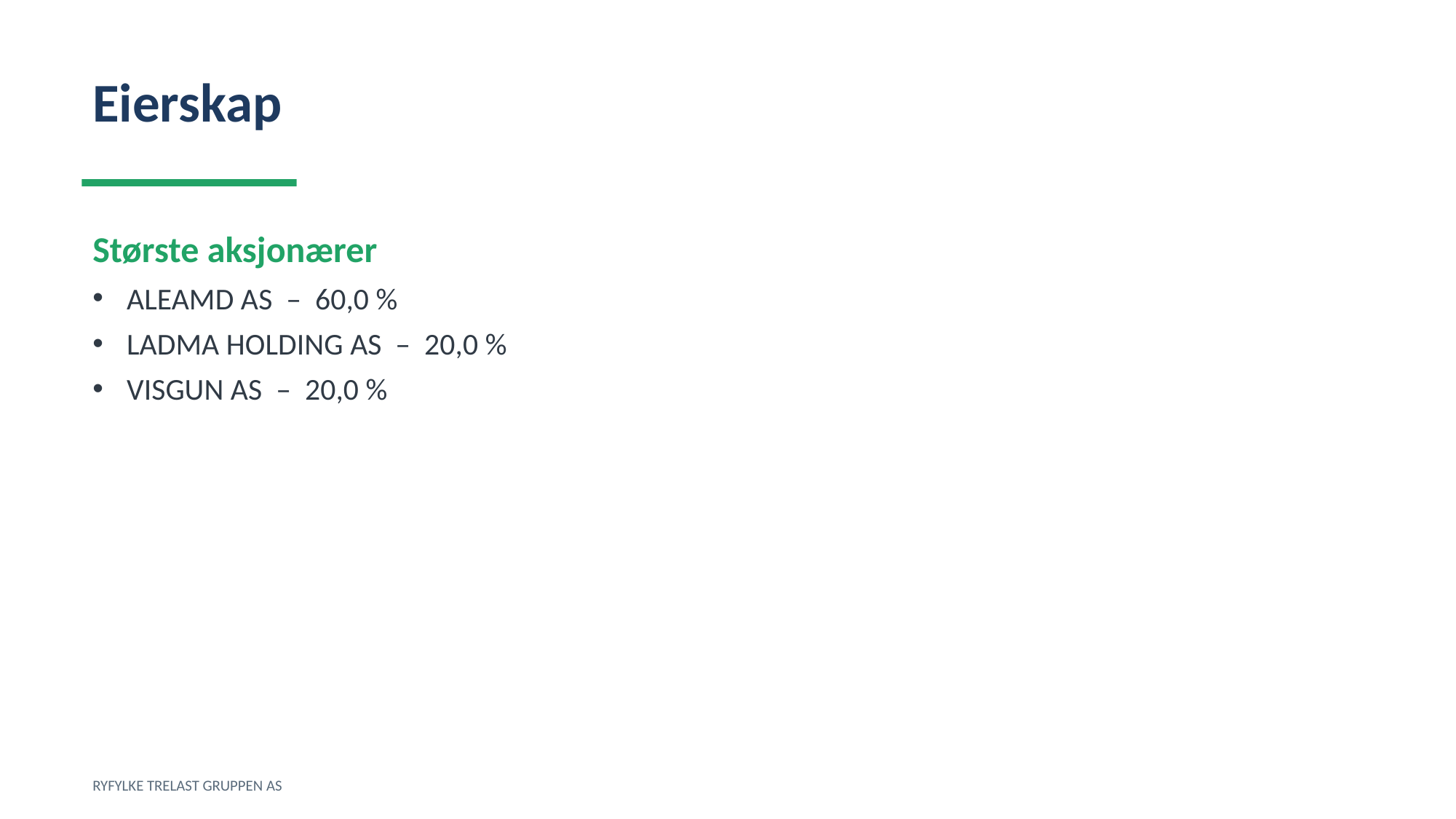

Eierskap

Største aksjonærer
ALEAMD AS  –  60,0 %
LADMA HOLDING AS  –  20,0 %
VISGUN AS  –  20,0 %
RYFYLKE TRELAST GRUPPEN AS